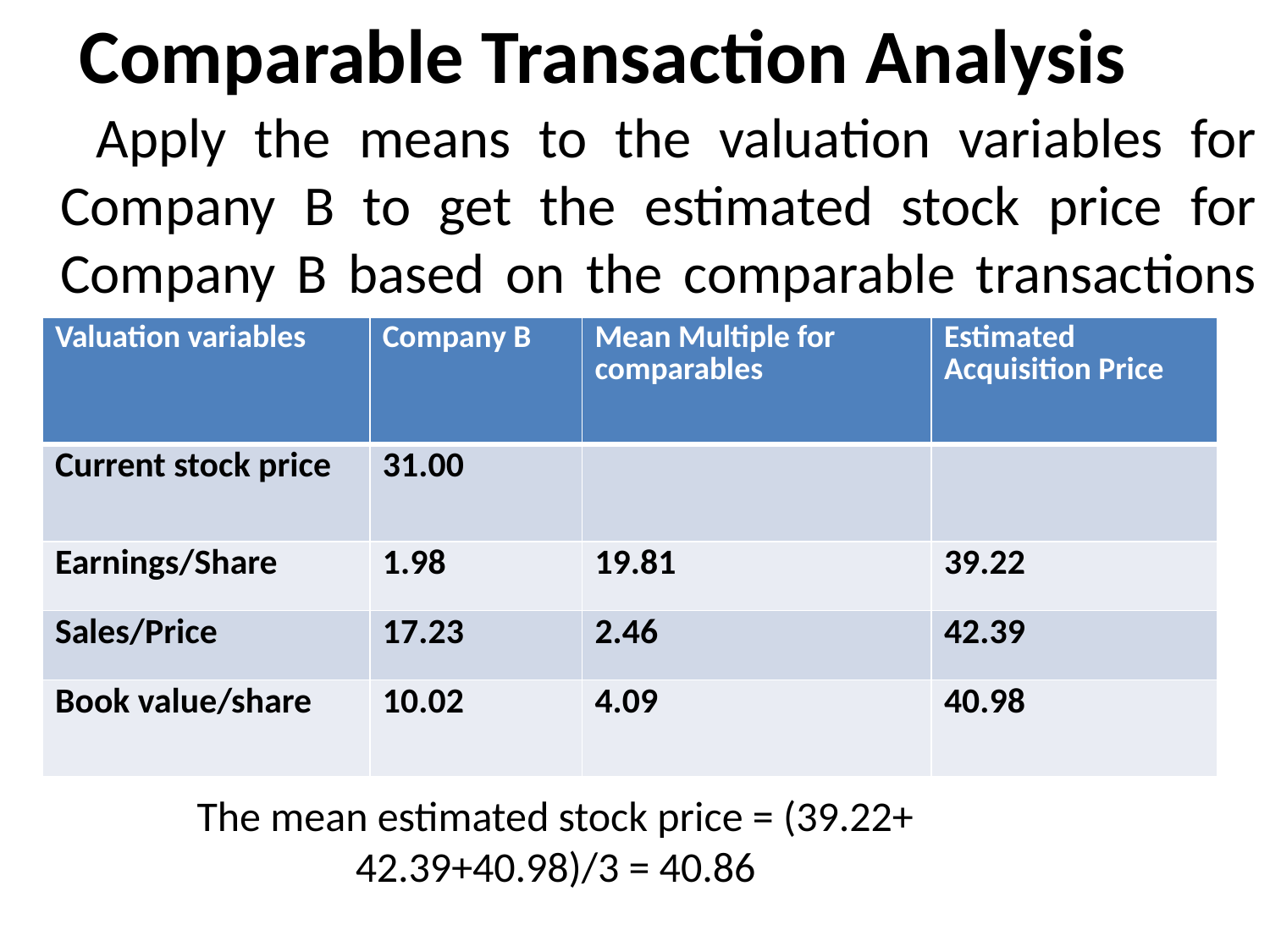

# Comparable Transaction Analysis
   Apply the means to the valuation variables for Company B to get the estimated stock price for Company B based on the comparable transactions
| Valuation variables | Company B | Mean Multiple for comparables | Estimated Acquisition Price |
| --- | --- | --- | --- |
| Current stock price | 31.00 |  |  |
| Earnings/Share | 1.98 | 19.81 | 39.22 |
| Sales/Price | 17.23 | 2.46 | 42.39 |
| Book value/share | 10.02 | 4.09 | 40.98 |
The mean estimated stock price = (39.22+ 42.39+40.98)/3 = 40.86